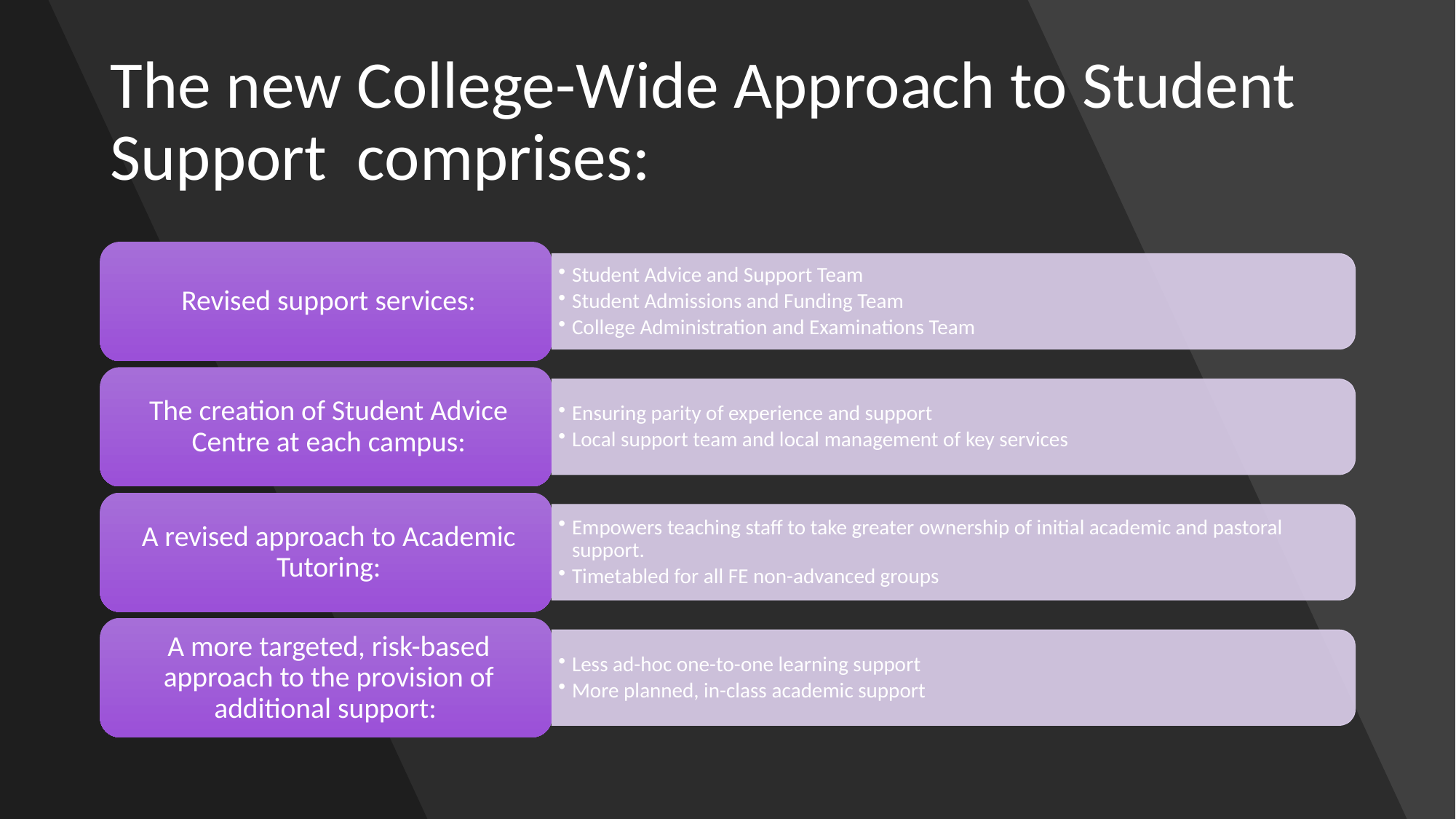

# The new College-Wide Approach to Student Support  comprises:
Student Advice and Support Team
Student Admissions and Funding Team
College Administration and Examinations Team
Revised support services:
Ensuring parity of experience and support
Local support team and local management of key services
The creation of Student Advice Centre at each campus:
Empowers teaching staff to take greater ownership of initial academic and pastoral support.
Timetabled for all FE non-advanced groups
A revised approach to Academic Tutoring:
Less ad-hoc one-to-one learning support
More planned, in-class academic support
A more targeted, risk-based approach to the provision of additional support: